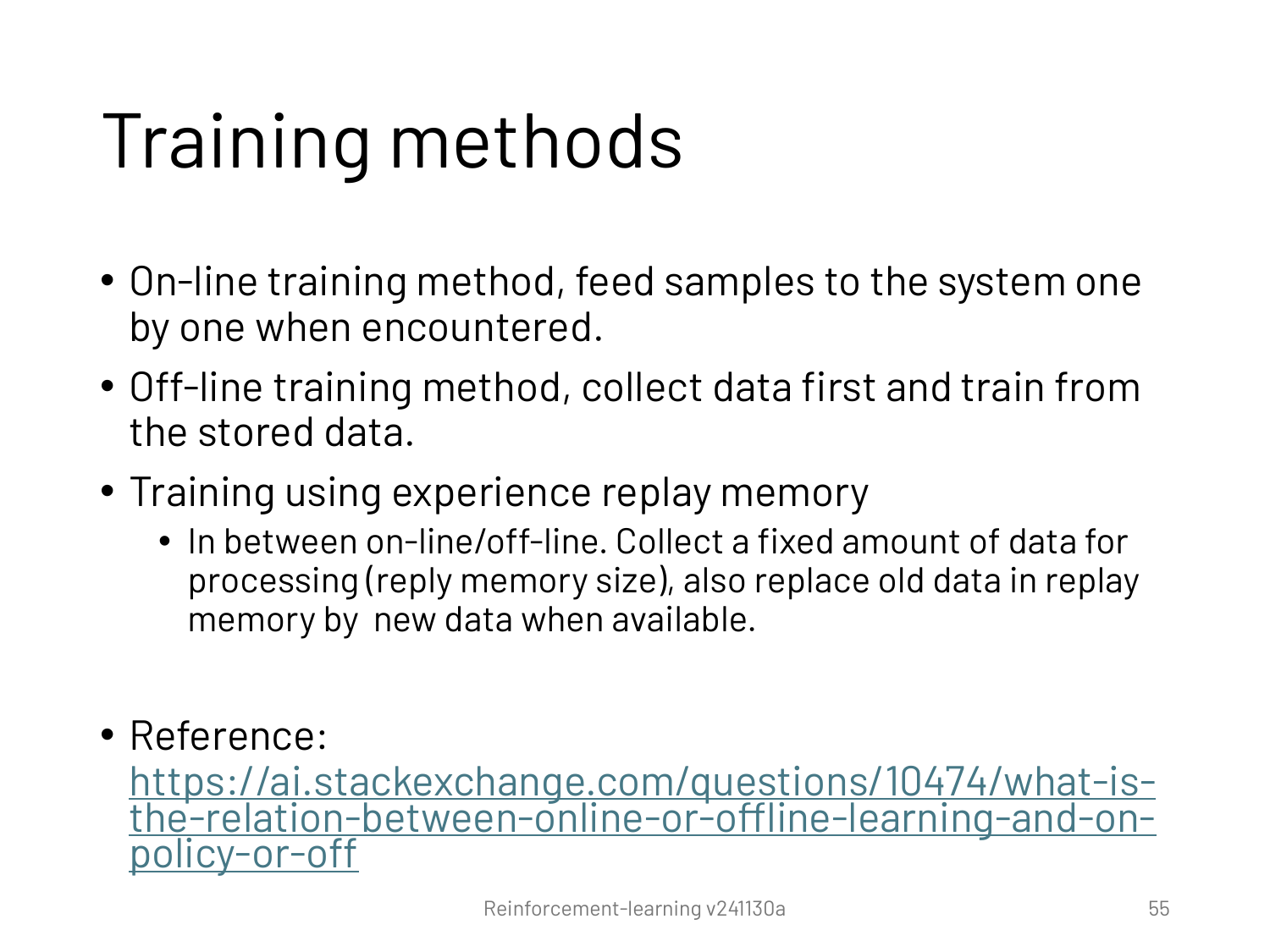

# Training methods
On-line training method, feed samples to the system one by one when encountered.
Off-line training method, collect data first and train from the stored data.
Training using experience replay memory
In between on-line/off-line. Collect a fixed amount of data for processing (reply memory size), also replace old data in replay memory by  new data when available.

Reference: https://ai.stackexchange.com/questions/10474/what-is-the-relation-between-online-or-offline-learning-and-on-policy-or-off
Reinforcement-learning v241130a
55